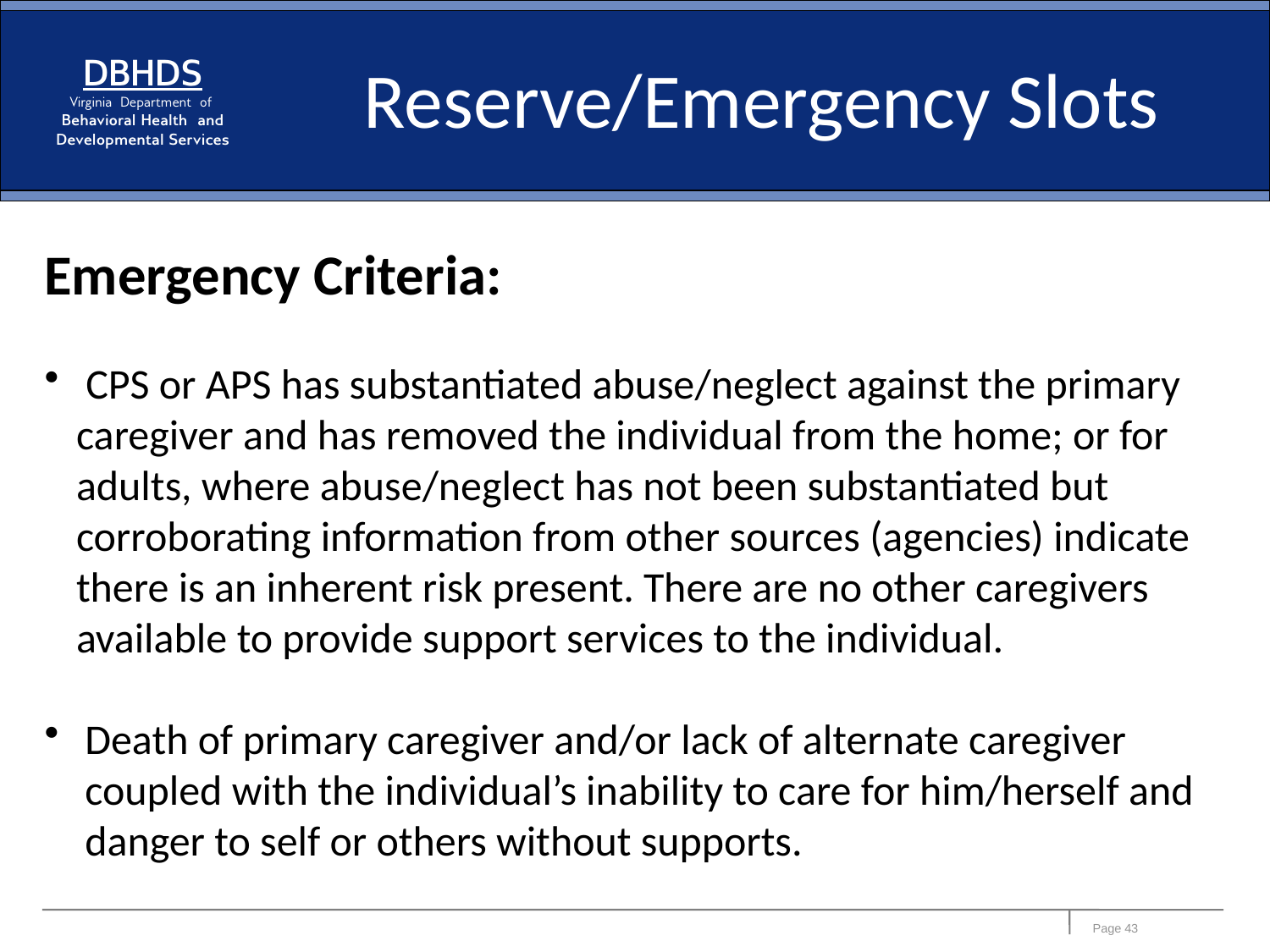

# Reserve/Emergency Slots
Emergency Criteria:

 CPS or APS has substantiated abuse/neglect against the primary caregiver and has removed the individual from the home; or for adults, where abuse/neglect has not been substantiated but corroborating information from other sources (agencies) indicate there is an inherent risk present. There are no other caregivers available to provide support services to the individual.

Death of primary caregiver and/or lack of alternate caregiver coupled with the individual’s inability to care for him/herself and danger to self or others without supports.